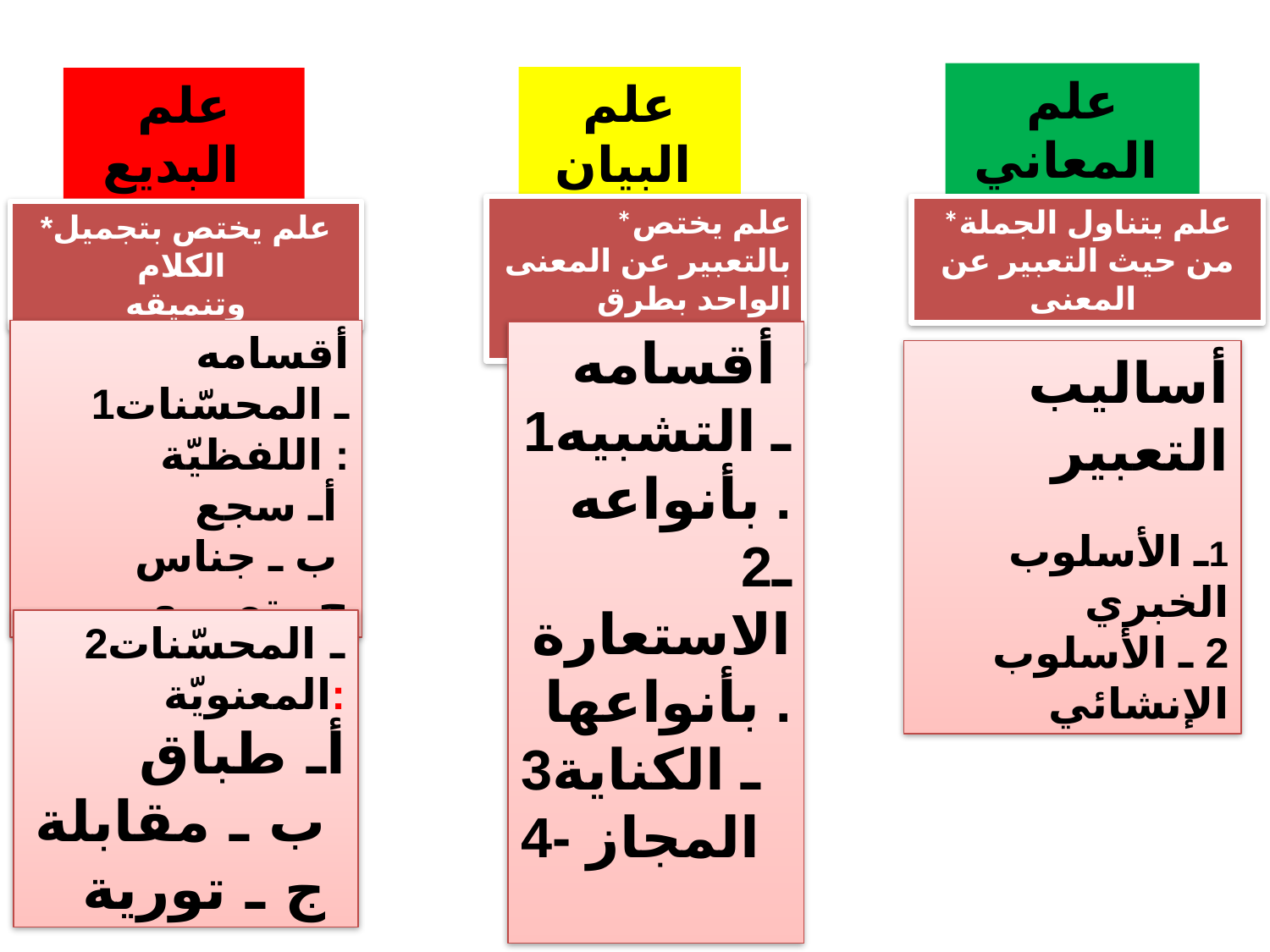

علم المعاني
علم البيان
علم البديع
*علم يختص بالتعبير عن المعنى الواحد بطرق متعددة
*علم يتناول الجملة من حيث التعبير عن المعنى
*علم يختص بتجميل الكلام
وتنميقه
أقسامه
1ـ المحسّنات اللفظيّة :
أـ سجع
ب ـ جناس
ج ـ تصريع
أقسامه
1ـ التشبيه بأنواعه .
2ـ الاستعارة بأنواعها .
3ـ الكناية
4- المجاز
أساليب التعبير

1ـ الأسلوب الخبري
2 ـ الأسلوب الإنشائي
2ـ المحسّنات المعنويّة:
أـ طباق
ب ـ مقابلة
ج ـ تورية